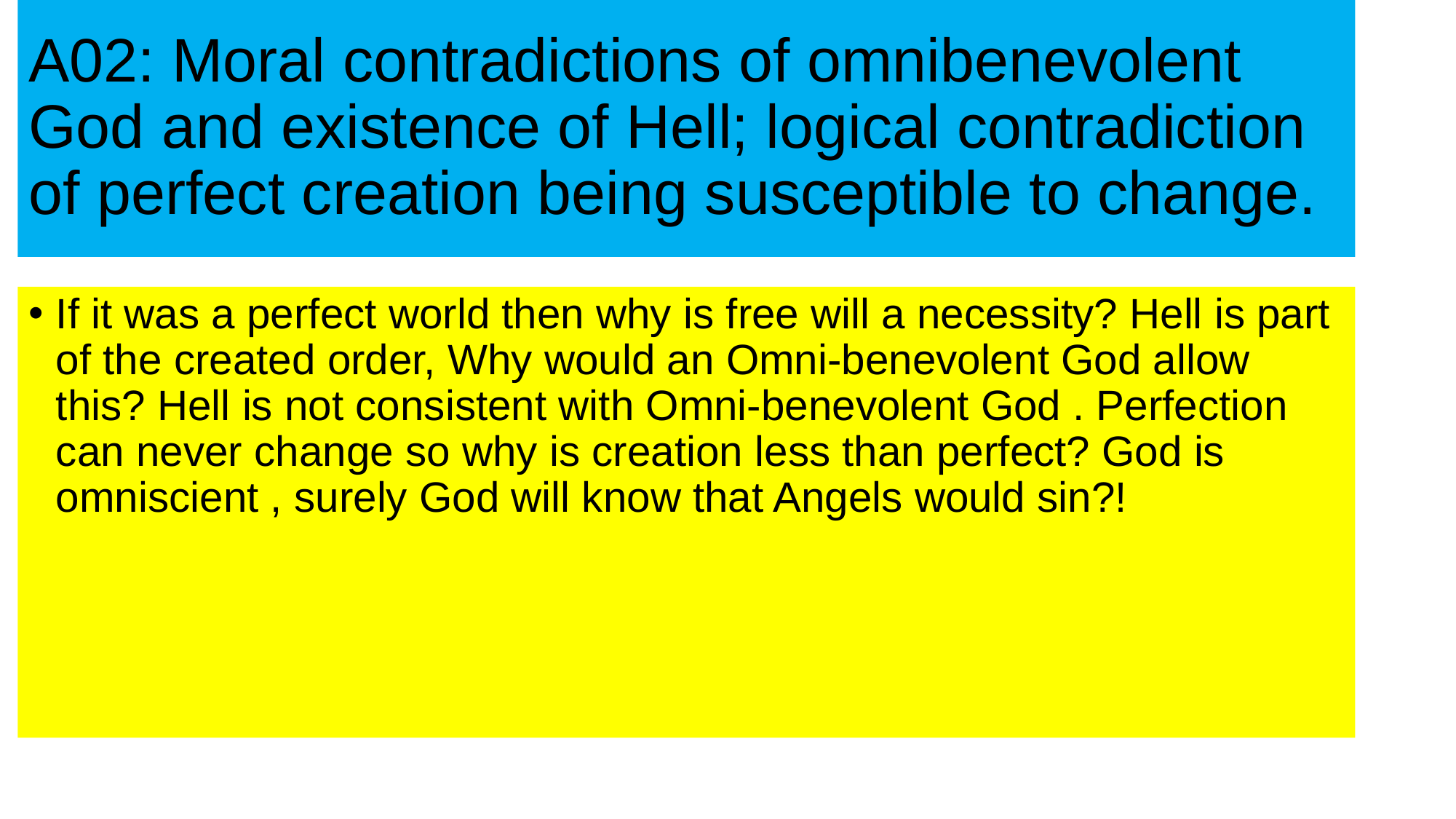

# A02: Moral contradictions of omnibenevolent God and existence of Hell; logical contradiction of perfect creation being susceptible to change.
If it was a perfect world then why is free will a necessity? Hell is part of the created order, Why would an Omni-benevolent God allow this? Hell is not consistent with Omni-benevolent God . Perfection can never change so why is creation less than perfect? God is omniscient , surely God will know that Angels would sin?!